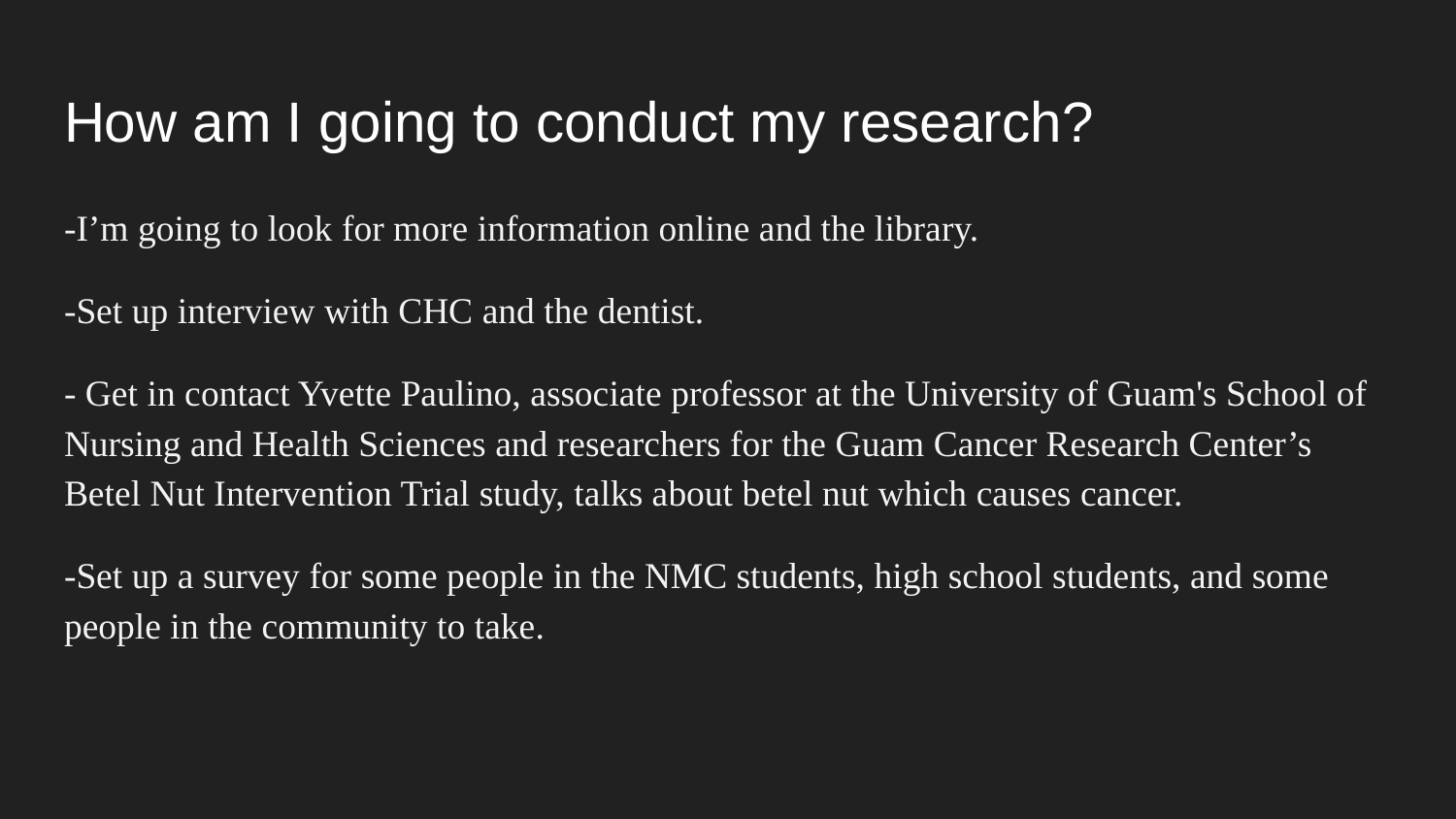

# How am I going to conduct my research?
-I’m going to look for more information online and the library.
-Set up interview with CHC and the dentist.
- Get in contact Yvette Paulino, associate professor at the University of Guam's School of Nursing and Health Sciences and researchers for the Guam Cancer Research Center’s Betel Nut Intervention Trial study, talks about betel nut which causes cancer.
-Set up a survey for some people in the NMC students, high school students, and some people in the community to take.